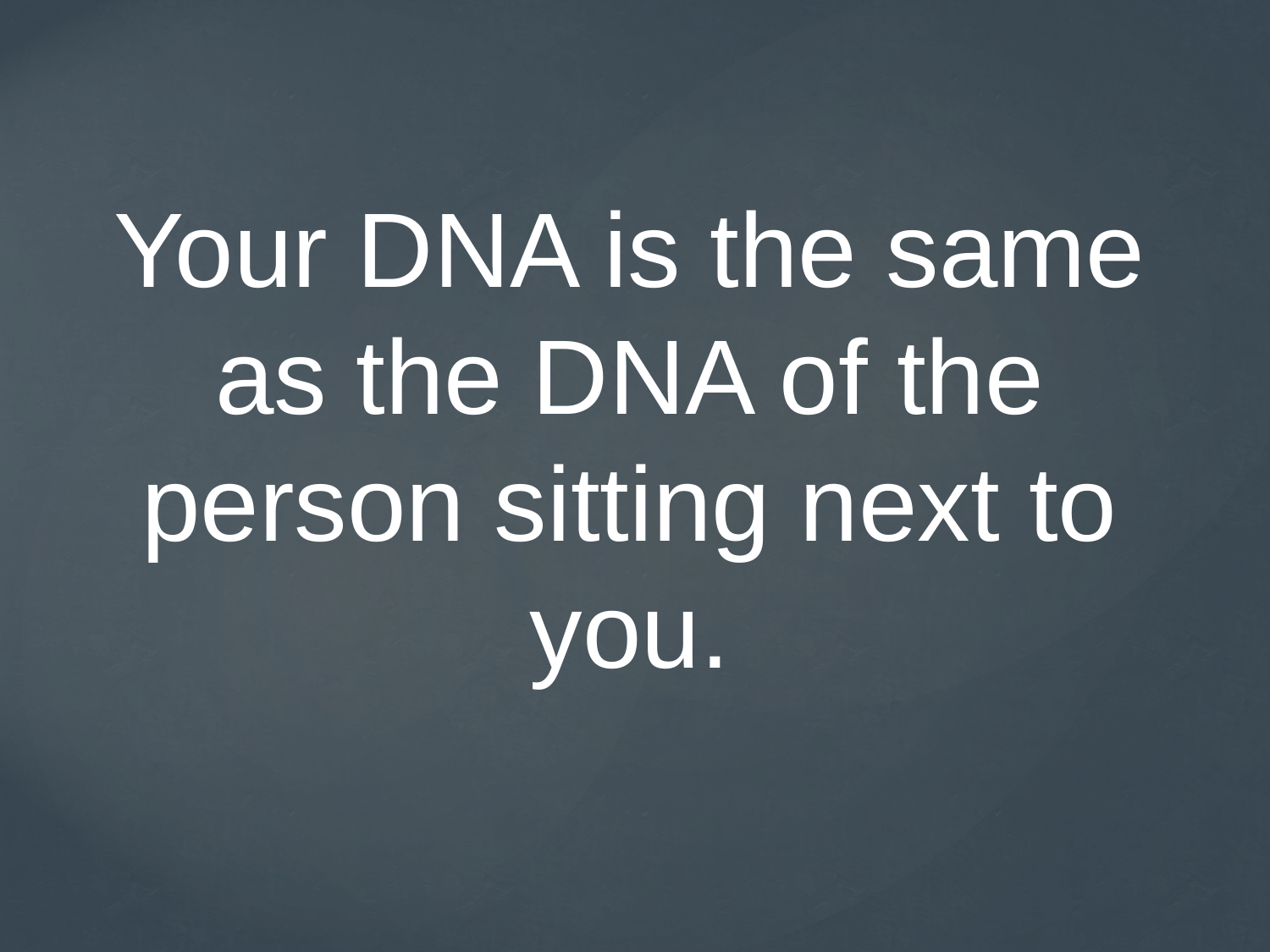

Your DNA is the same as the DNA of the person sitting next to you.